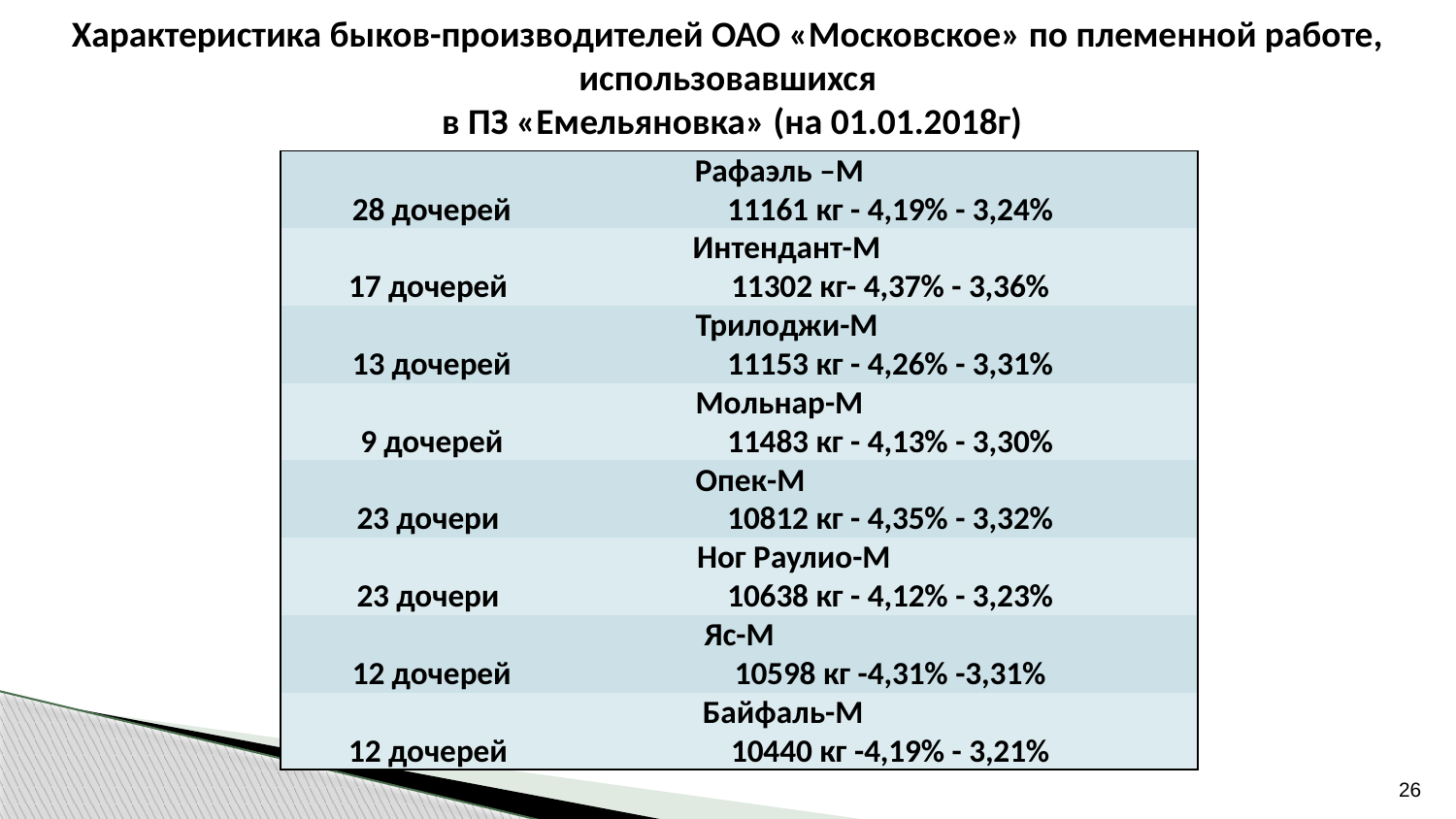

Характеристика быков-производителей ОАО «Московское» по племенной работе, использовавшихся
 в ПЗ «Емельяновка» (на 01.01.2018г)
| Рафаэль –М |  |
| --- | --- |
| 28 дочерей | 11161 кг - 4,19% - 3,24% |
| Интендант-М |  |
| 17 дочерей | 11302 кг- 4,37% - 3,36% |
| Трилоджи-М |  |
| 13 дочерей | 11153 кг - 4,26% - 3,31% |
| Мольнар-М |  |
| 9 дочерей | 11483 кг - 4,13% - 3,30% |
| Опек-М |  |
| 23 дочери | 10812 кг - 4,35% - 3,32% |
| Ног Раулио-М |  |
| 23 дочери | 10638 кг - 4,12% - 3,23% |
| Яс-М |  |
| 12 дочерей | 10598 кг -4,31% -3,31% |
| Байфаль-М |  |
| 12 дочерей | 10440 кг -4,19% - 3,21% |
26